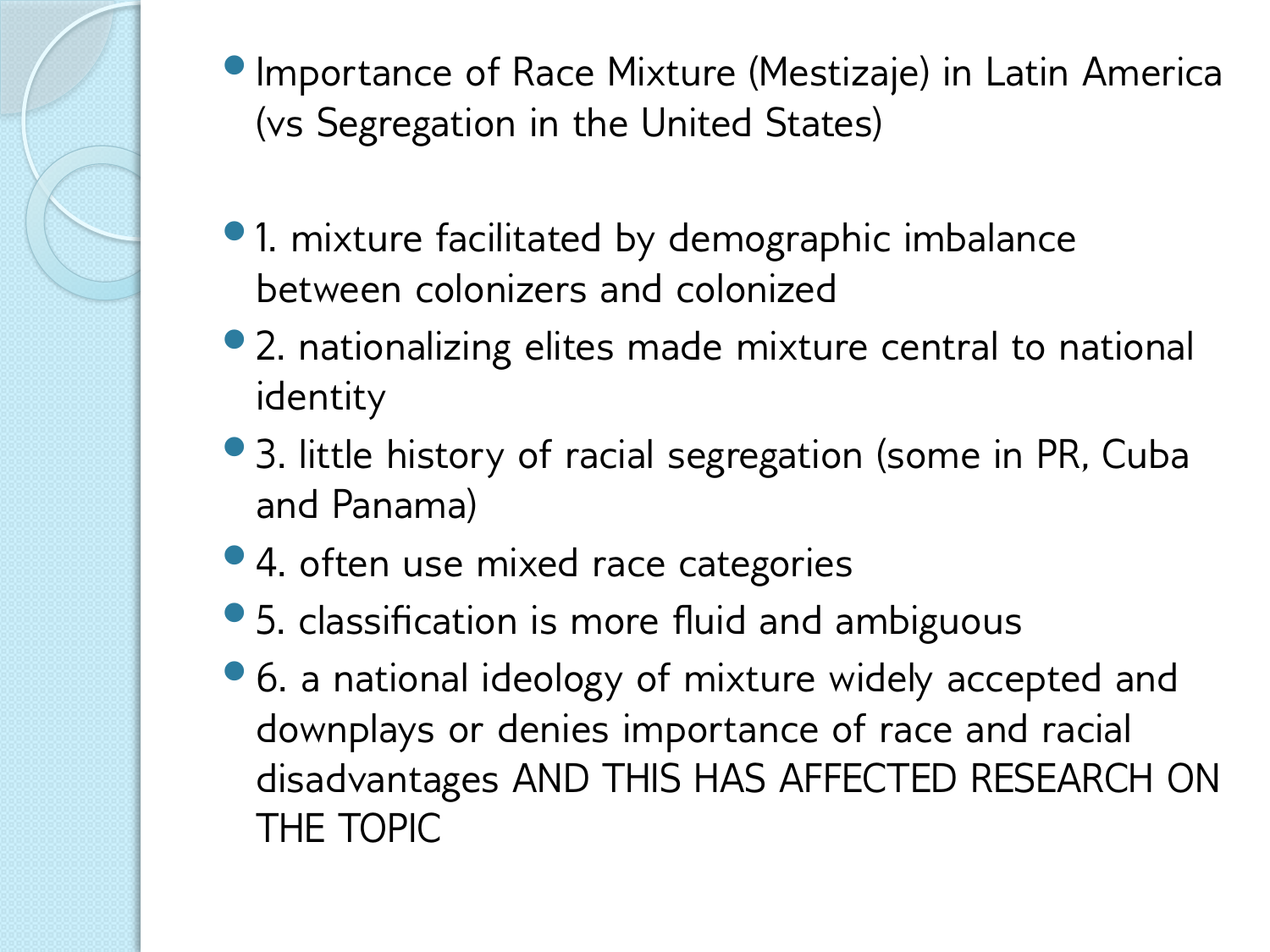

#
Importance of Race Mixture (Mestizaje) in Latin America (vs Segregation in the United States)

1. mixture facilitated by demographic imbalance between colonizers and colonized
2. nationalizing elites made mixture central to national identity
3. little history of racial segregation (some in PR, Cuba and Panama)
4. often use mixed race categories
5. classification is more fluid and ambiguous
6. a national ideology of mixture widely accepted and downplays or denies importance of race and racial disadvantages AND THIS HAS AFFECTED RESEARCH ON THE TOPIC